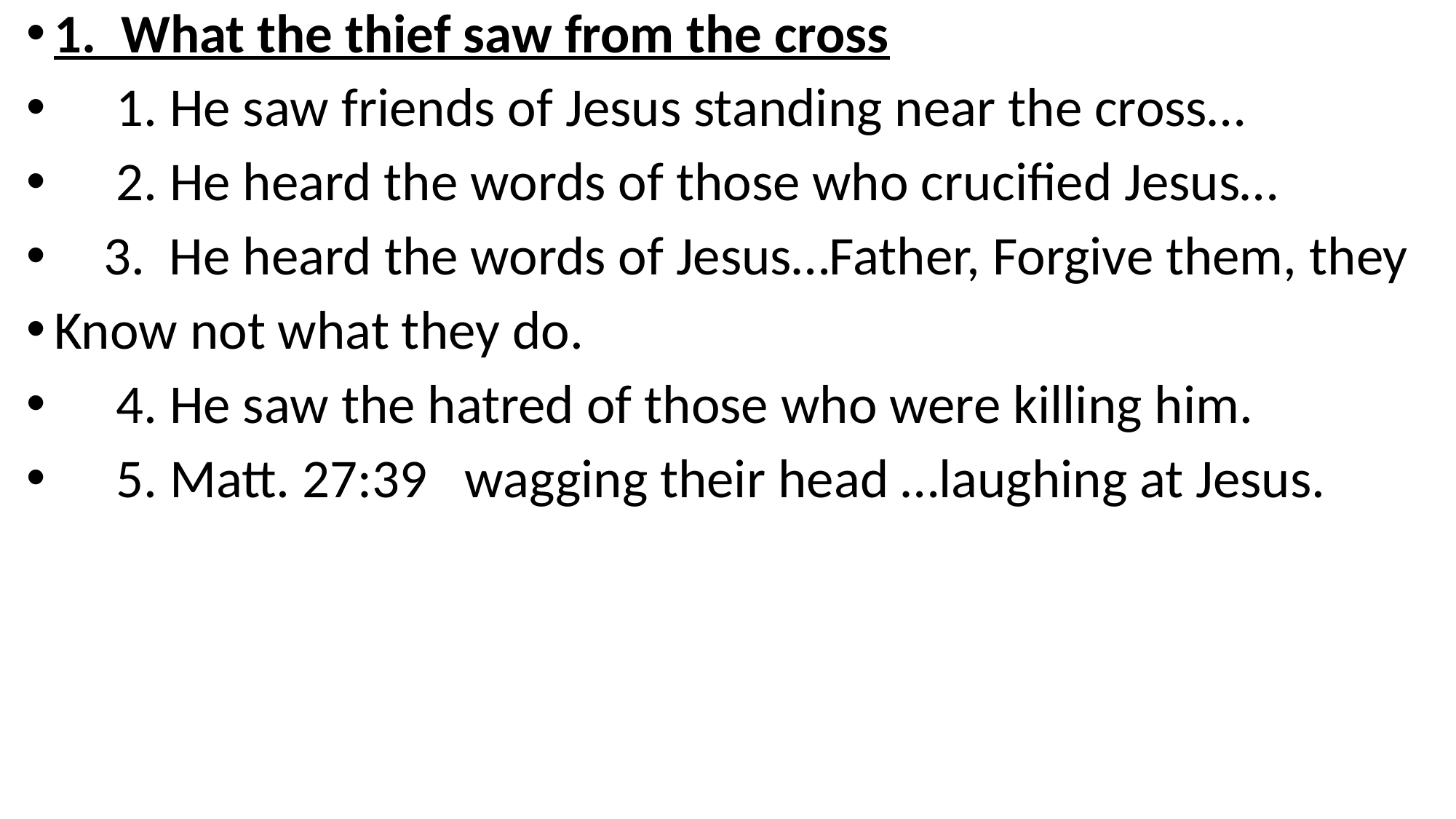

1.  What the thief saw from the cross
     1. He saw friends of Jesus standing near the cross…
     2. He heard the words of those who crucified Jesus…
    3.  He heard the words of Jesus…Father, Forgive them, they
Know not what they do.
     4. He saw the hatred of those who were killing him.
     5. Matt. 27:39   wagging their head …laughing at Jesus.